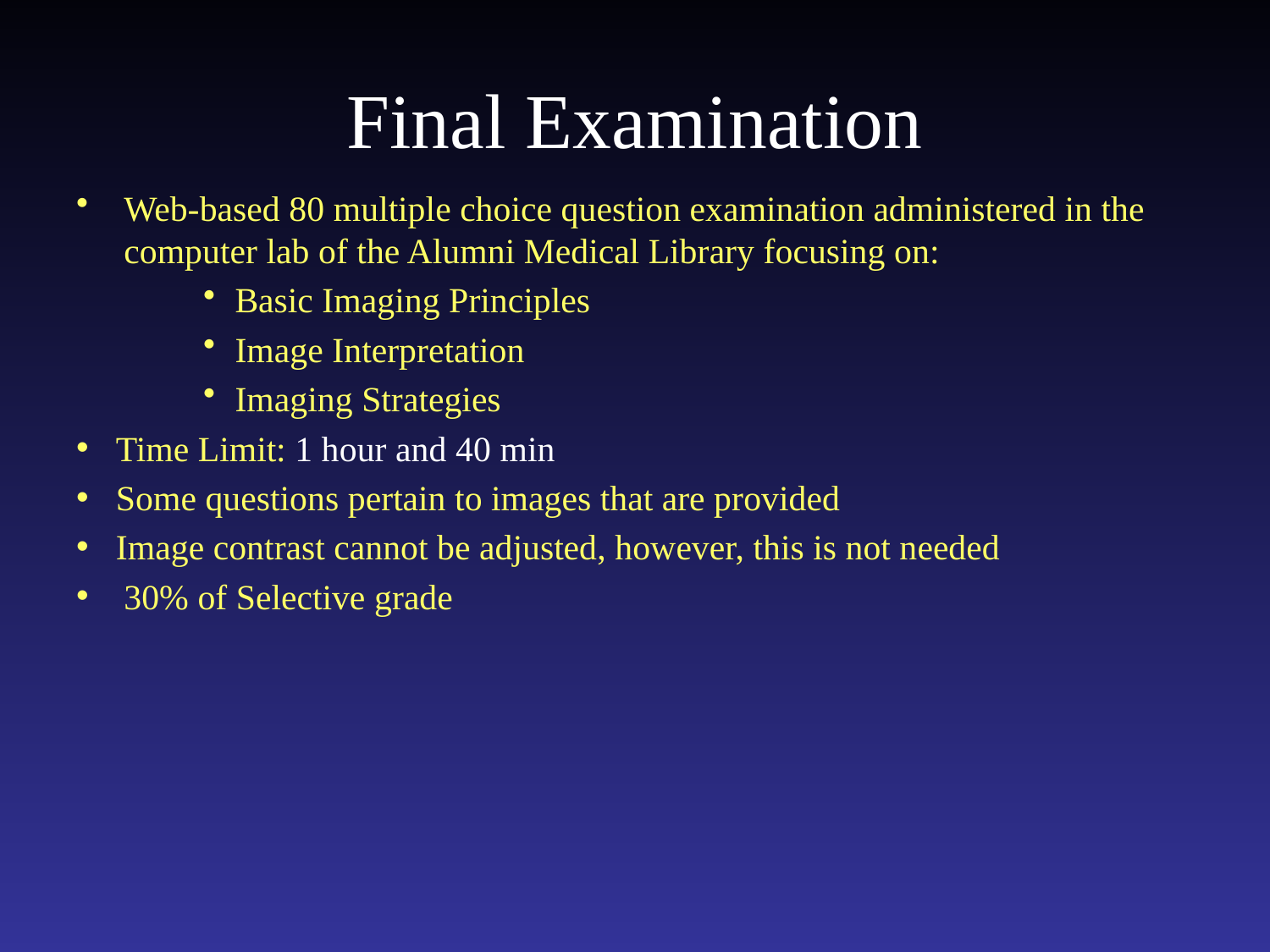

# Final Examination
Web-based 80 multiple choice question examination administered in the computer lab of the Alumni Medical Library focusing on:
Basic Imaging Principles
Image Interpretation
Imaging Strategies
Time Limit: 1 hour and 40 min
Some questions pertain to images that are provided
Image contrast cannot be adjusted, however, this is not needed
30% of Selective grade